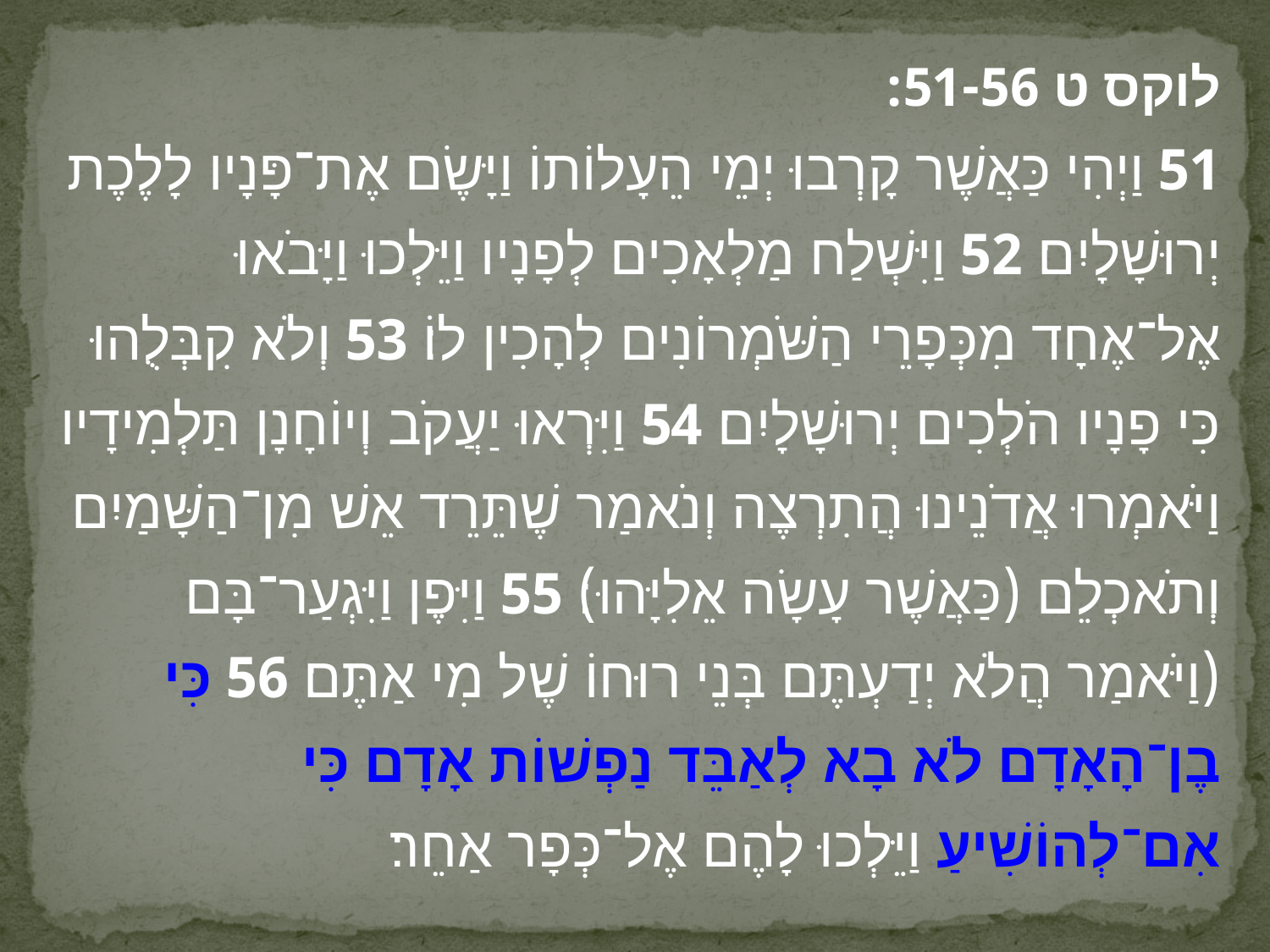

לוקס ט 51-56:
51 וַיְהִי כַּאֲשֶׁר קָרְבוּ יְמֵי הֵעָלוֹתוֹ וַיָּשֶׂם אֶת־פָּנָיו לָלֶכֶת יְרוּשָׁלָיִם׃ 52 וַיִּשְׁלַח מַלְאָכִים לְפָנָיו וַיֵּלְכוּ וַיָּבֹאוּ אֶל־אֶחָד מִכְּפָרֵי הַשֹּׁמְרוֹנִים לְהָכִין לוֹ׃ 53 וְלֹא קִבְּלֻהוּ כִּי פָנָיו הֹלְכִים יְרוּשָׁלָיִם׃ 54 וַיִּרְאוּ יַעֲקֹב וְיוֹחָנָן תַּלְמִידָיו וַיֹּאמְרוּ אֲדֹנֵינוּ הֲתִרְצֶה וְנֹאמַר שֶׁתֵּרֵד אֵשׁ מִן־הַשָּׁמַיִם וְתֹאכְלֵם (כַּאֲשֶׁר עָשָׂה אֵלִיָּהוּ)׃ 55 וַיִּפֶן וַיִּגְעַר־בָּם (וַיֹּאמַר הֲלֹא יְדַעְתֶּם בְּנֵי רוּחוֹ שֶׁל מִי אַתֶּם׃ 56 כִּי בֶן־הָאָדָם לֹא בָא לְאַבֵּד נַפְשׁוֹת אָדָם כִּי אִם־לְהוֹשִׁיעַ וַיֵּלְכוּ לָהֶם אֶל־כְּפָר אַחֵר׃